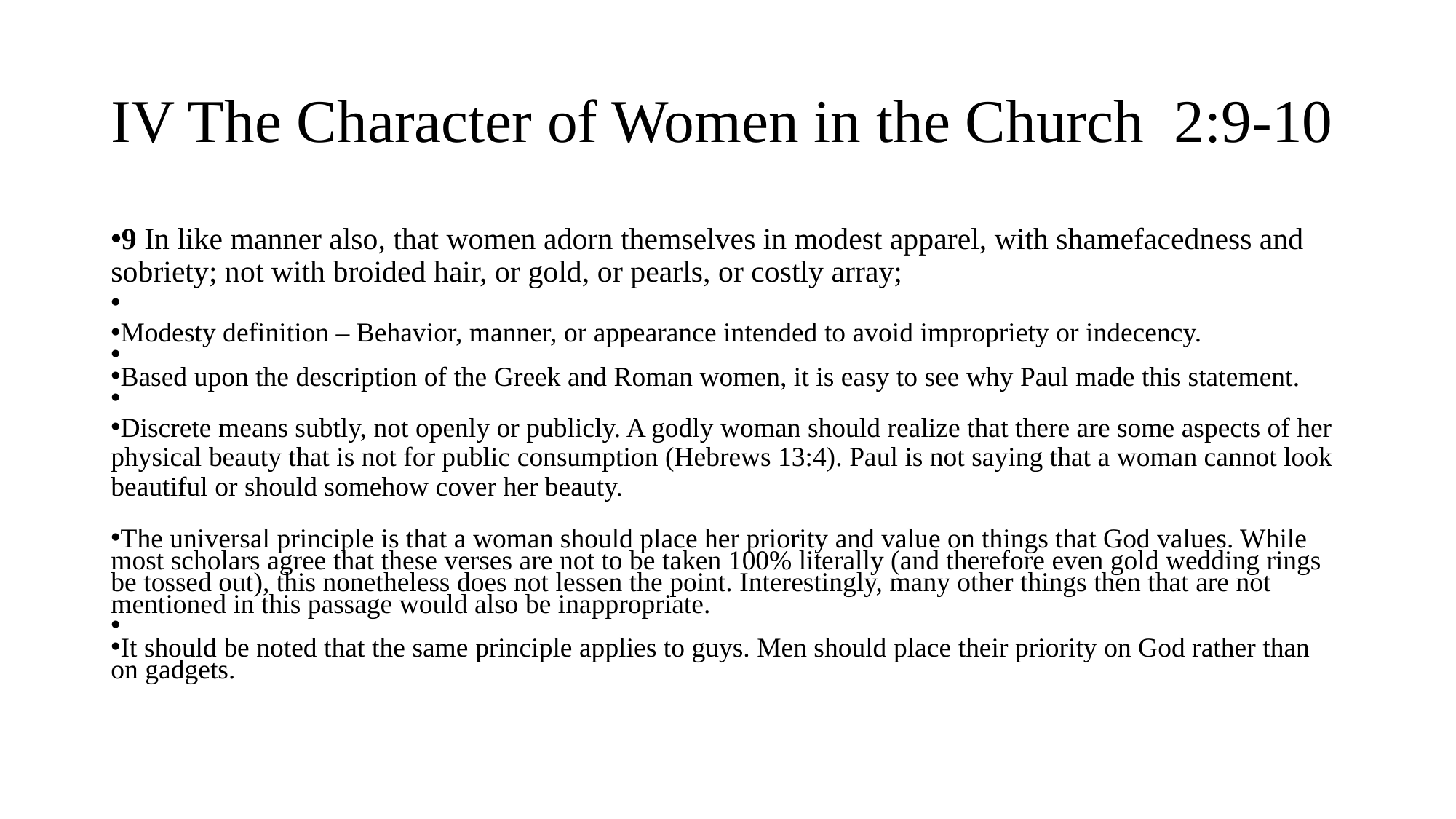

# IV The Character of Women in the Church  2:9-10
9 In like manner also, that women adorn themselves in modest apparel, with shamefacedness and sobriety; not with broided hair, or gold, or pearls, or costly array;

Modesty definition – Behavior, manner, or appearance intended to avoid impropriety or indecency.

Based upon the description of the Greek and Roman women, it is easy to see why Paul made this statement.

Discrete means subtly, not openly or publicly. A godly woman should realize that there are some aspects of her physical beauty that is not for public consumption (Hebrews 13:4). Paul is not saying that a woman cannot look beautiful or should somehow cover her beauty.

The universal principle is that a woman should place her priority and value on things that God values. While most scholars agree that these verses are not to be taken 100% literally (and therefore even gold wedding rings be tossed out), this nonetheless does not lessen the point. Interestingly, many other things then that are not mentioned in this passage would also be inappropriate.

It should be noted that the same principle applies to guys. Men should place their priority on God rather than on gadgets.